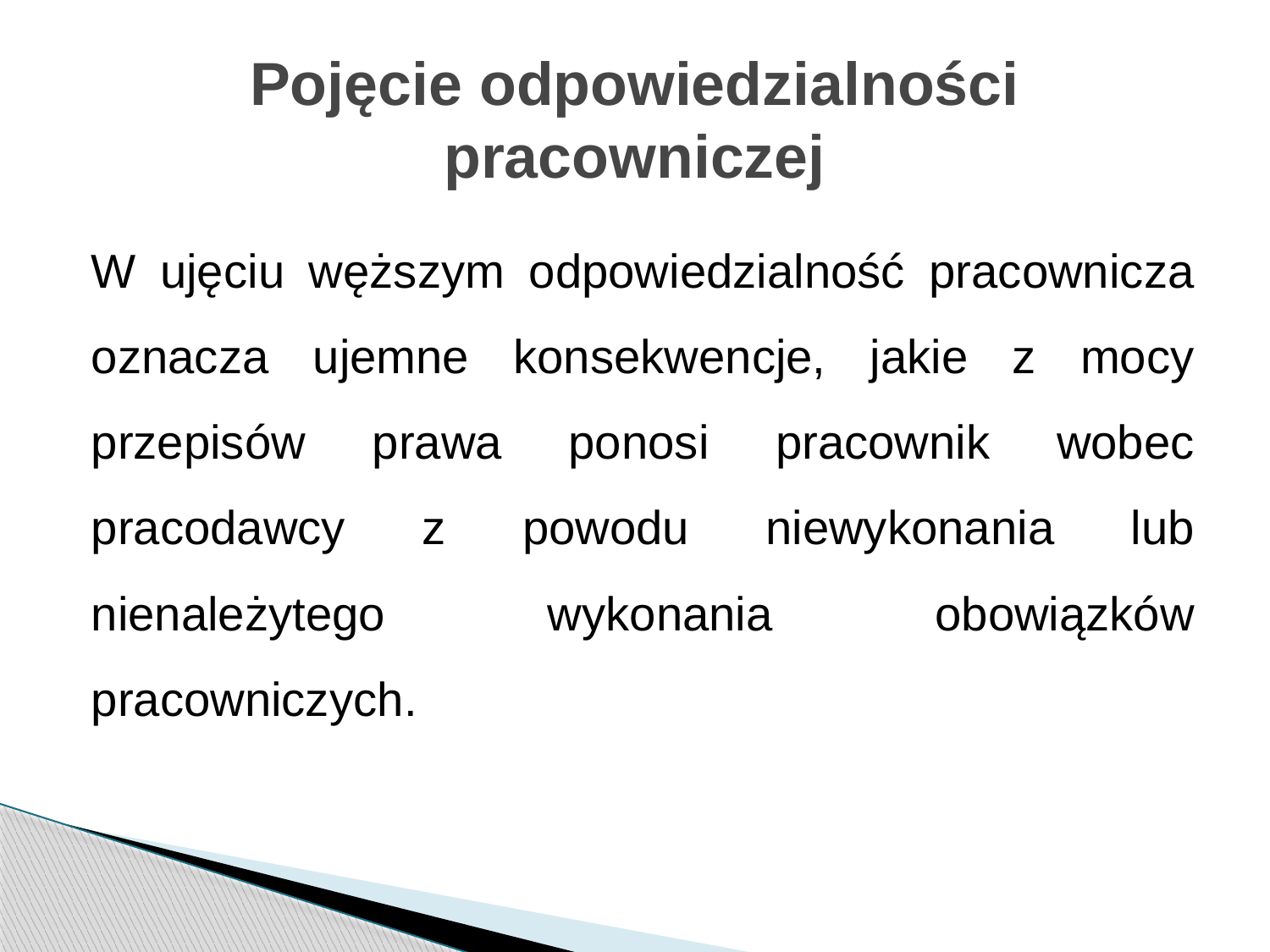

# Pojęcie odpowiedzialności pracowniczej
W ujęciu węższym odpowiedzialność pracownicza oznacza ujemne konsekwencje, jakie z mocy przepisów prawa ponosi pracownik wobec pracodawcy z powodu niewykonania lub nienależytego wykonania obowiązków pracowniczych.